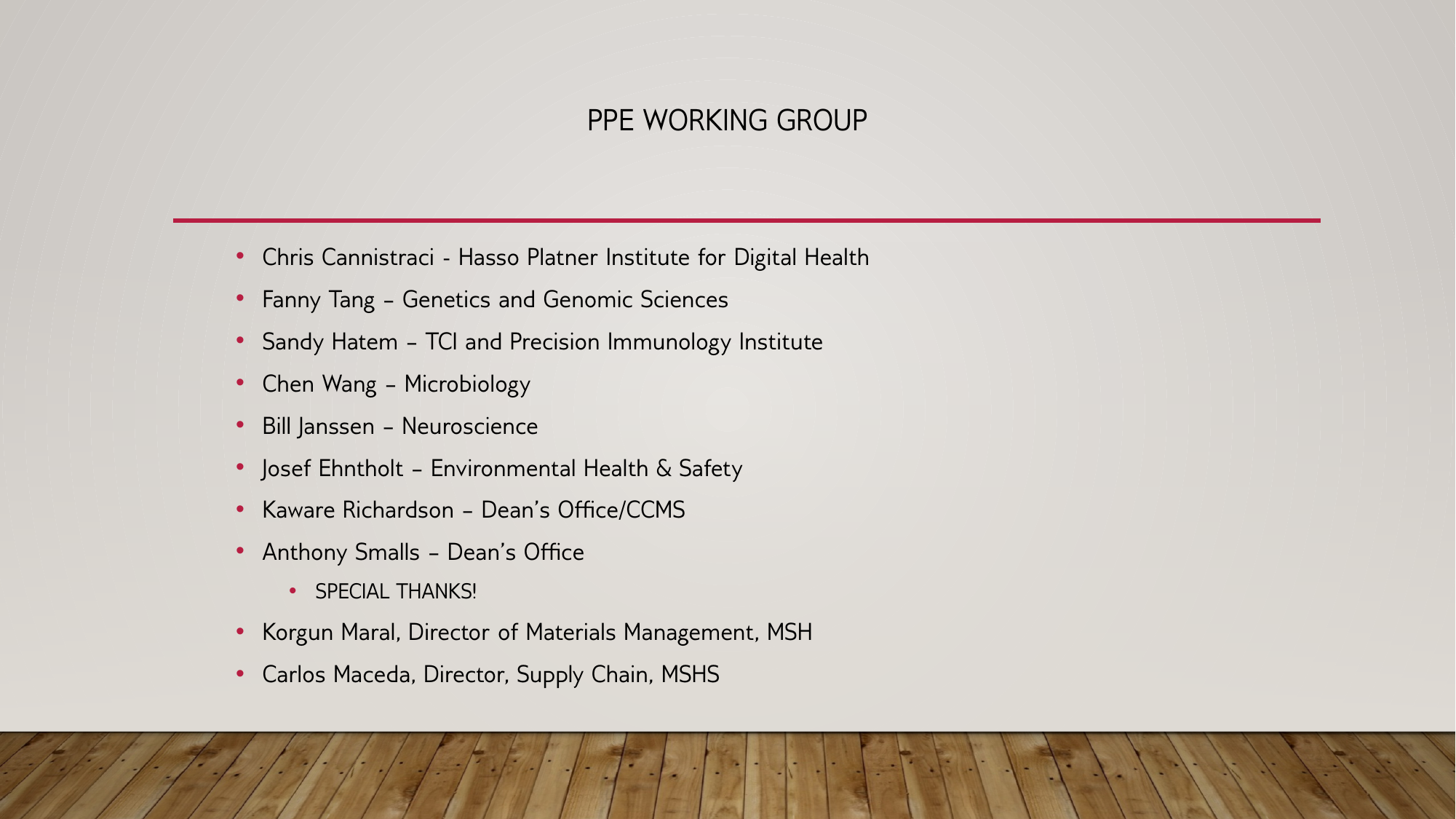

# PPE Working Group
Chris Cannistraci - Hasso Platner Institute for Digital Health
Fanny Tang – Genetics and Genomic Sciences
Sandy Hatem – TCI and Precision Immunology Institute
Chen Wang – Microbiology
Bill Janssen – Neuroscience
Josef Ehntholt – Environmental Health & Safety
Kaware Richardson – Dean’s Office/CCMS
Anthony Smalls – Dean’s Office
SPECIAL THANKS!
Korgun Maral, Director of Materials Management, MSH
Carlos Maceda, Director, Supply Chain, MSHS